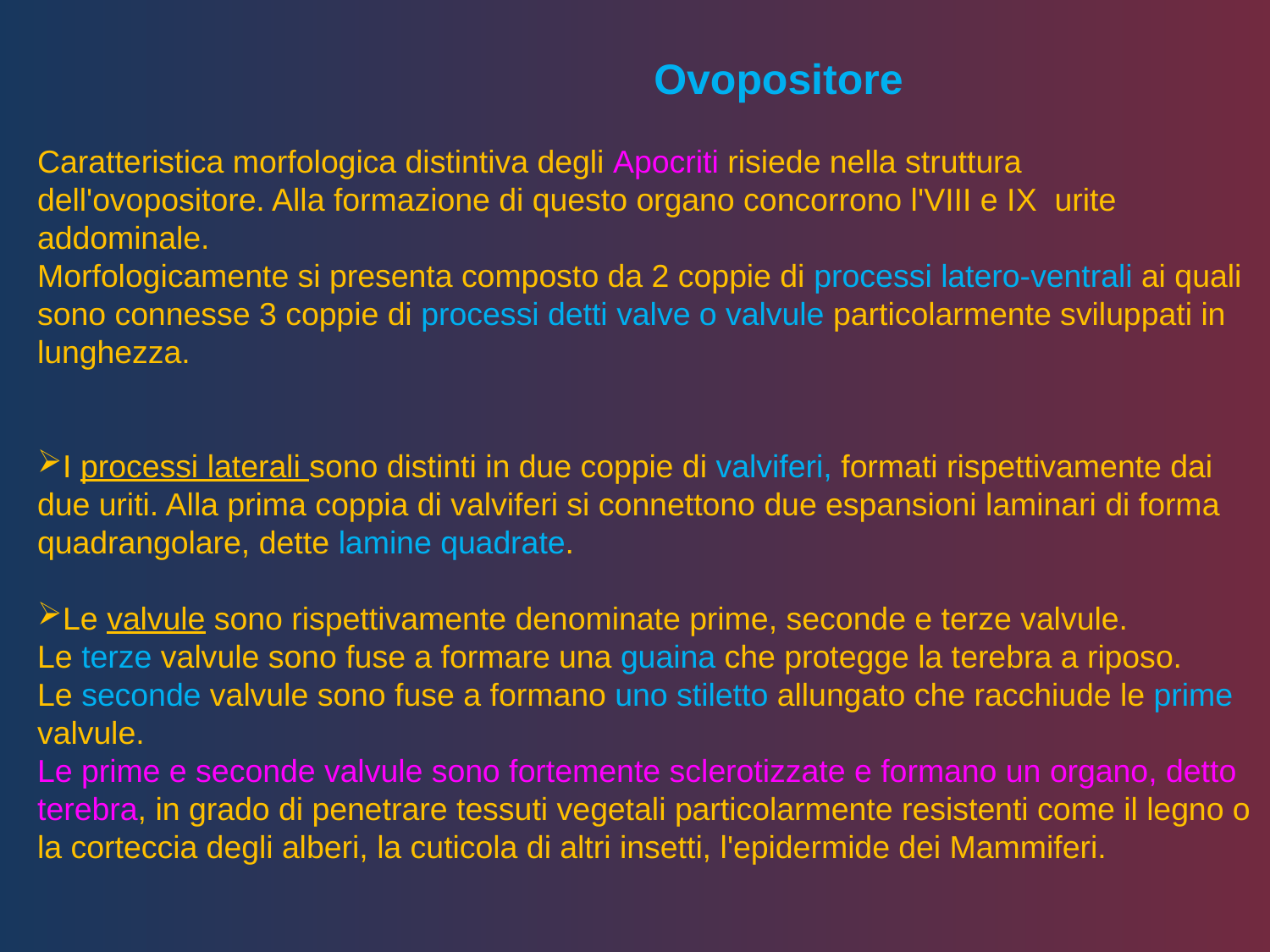

Ovopositore

Caratteristica morfologica distintiva degli Apocriti risiede nella struttura dell'ovopositore. Alla formazione di questo organo concorrono l'VIII e IX  urite addominale.
Morfologicamente si presenta composto da 2 coppie di processi latero-ventrali ai quali sono connesse 3 coppie di processi detti valve o valvule particolarmente sviluppati in lunghezza.

I processi laterali sono distinti in due coppie di valviferi, formati rispettivamente dai due uriti. Alla prima coppia di valviferi si connettono due espansioni laminari di forma quadrangolare, dette lamine quadrate.

Le valvule sono rispettivamente denominate prime, seconde e terze valvule.
Le terze valvule sono fuse a formare una guaina che protegge la terebra a riposo.
Le seconde valvule sono fuse a formano uno stiletto allungato che racchiude le prime valvule.
Le prime e seconde valvule sono fortemente sclerotizzate e formano un organo, detto terebra, in grado di penetrare tessuti vegetali particolarmente resistenti come il legno o la corteccia degli alberi, la cuticola di altri insetti, l'epidermide dei Mammiferi.